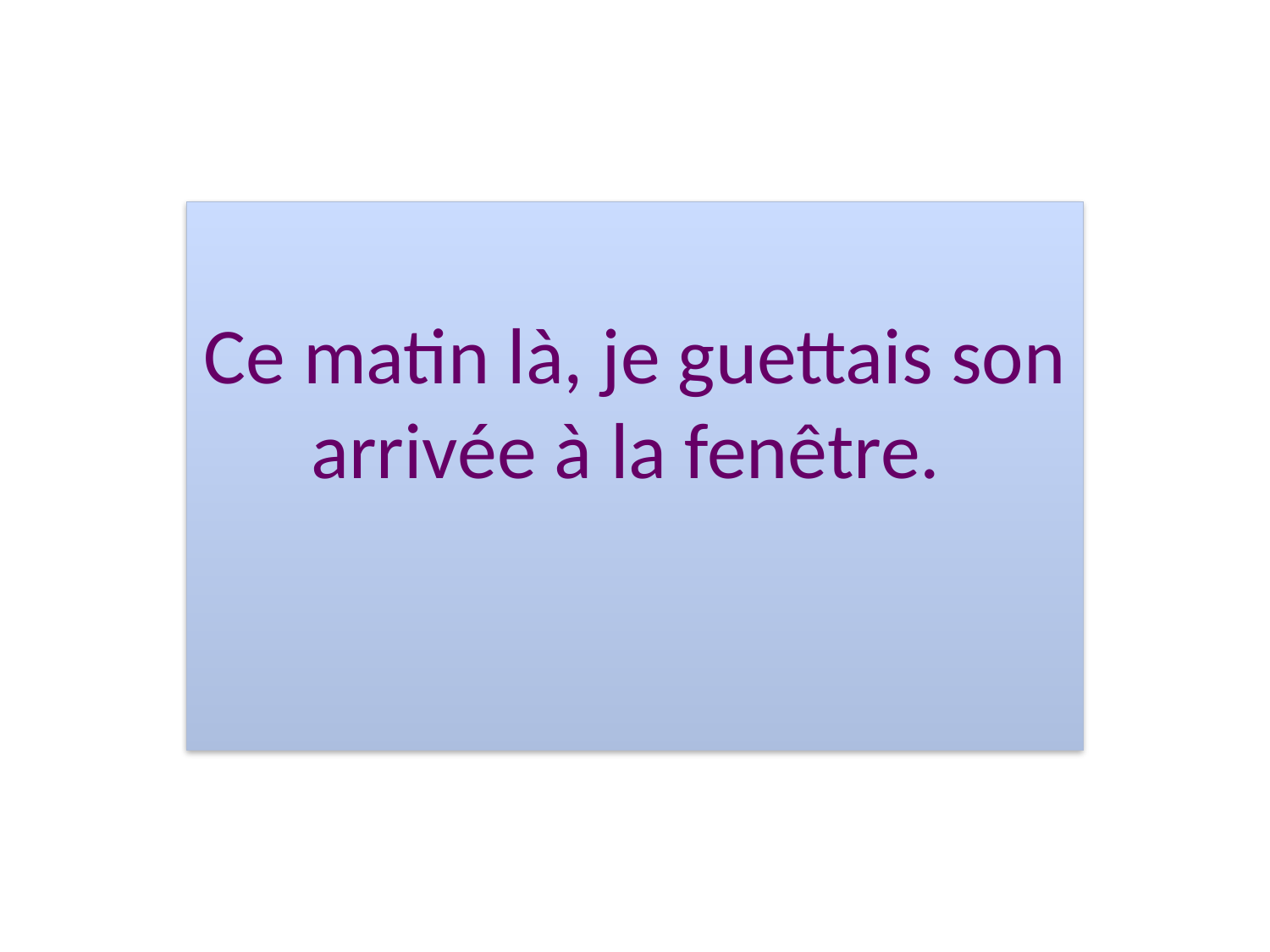

Ce matin là, je guettais son arrivée à la fenêtre.